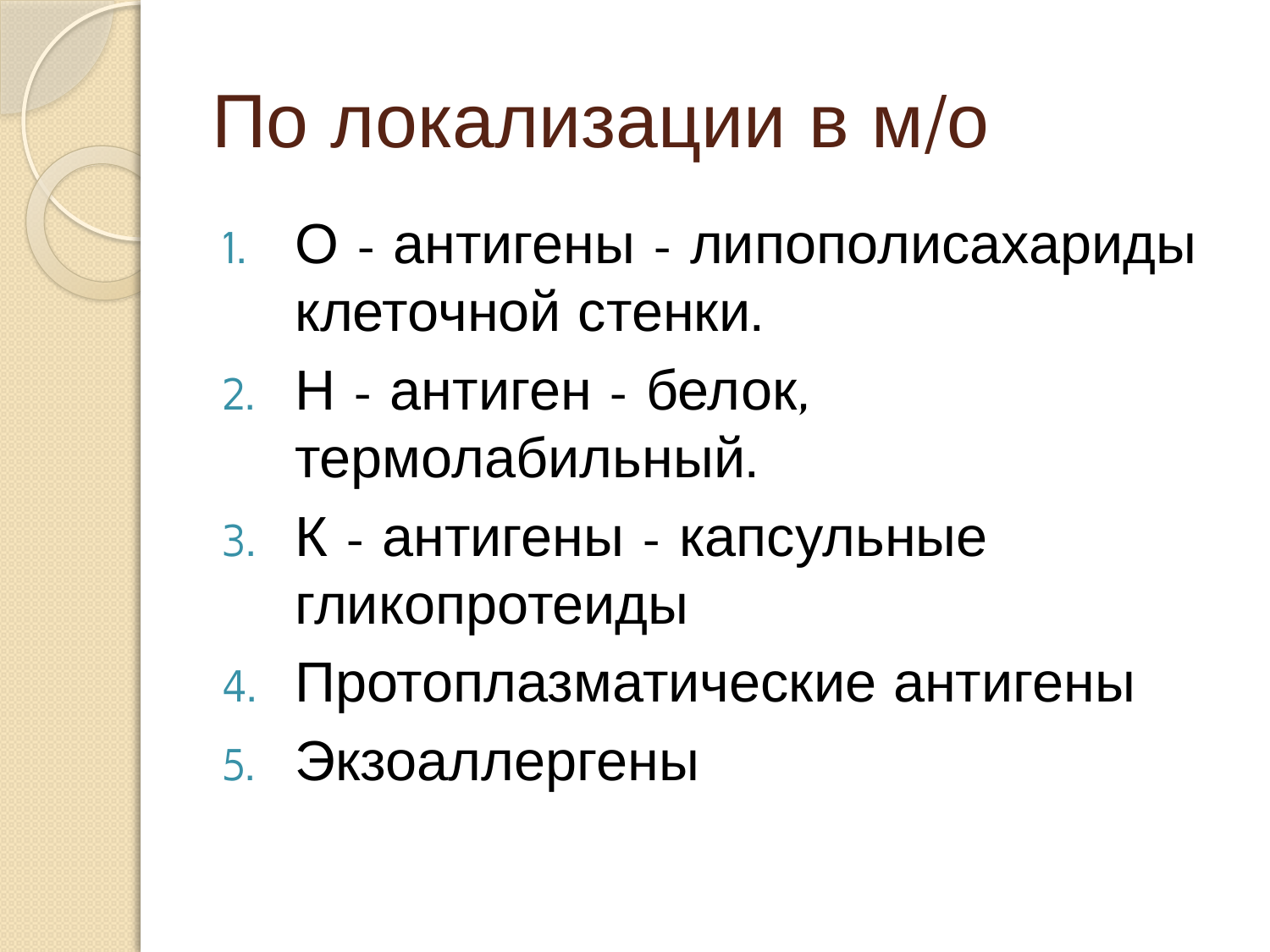

# По локализации в м/о
О - антигены - липополисахариды клеточной стенки.
Н - антиген - белок, термолабильный.
К - антигены - капсульные гликопротеиды
Протоплазматические антигены
Экзоаллергены